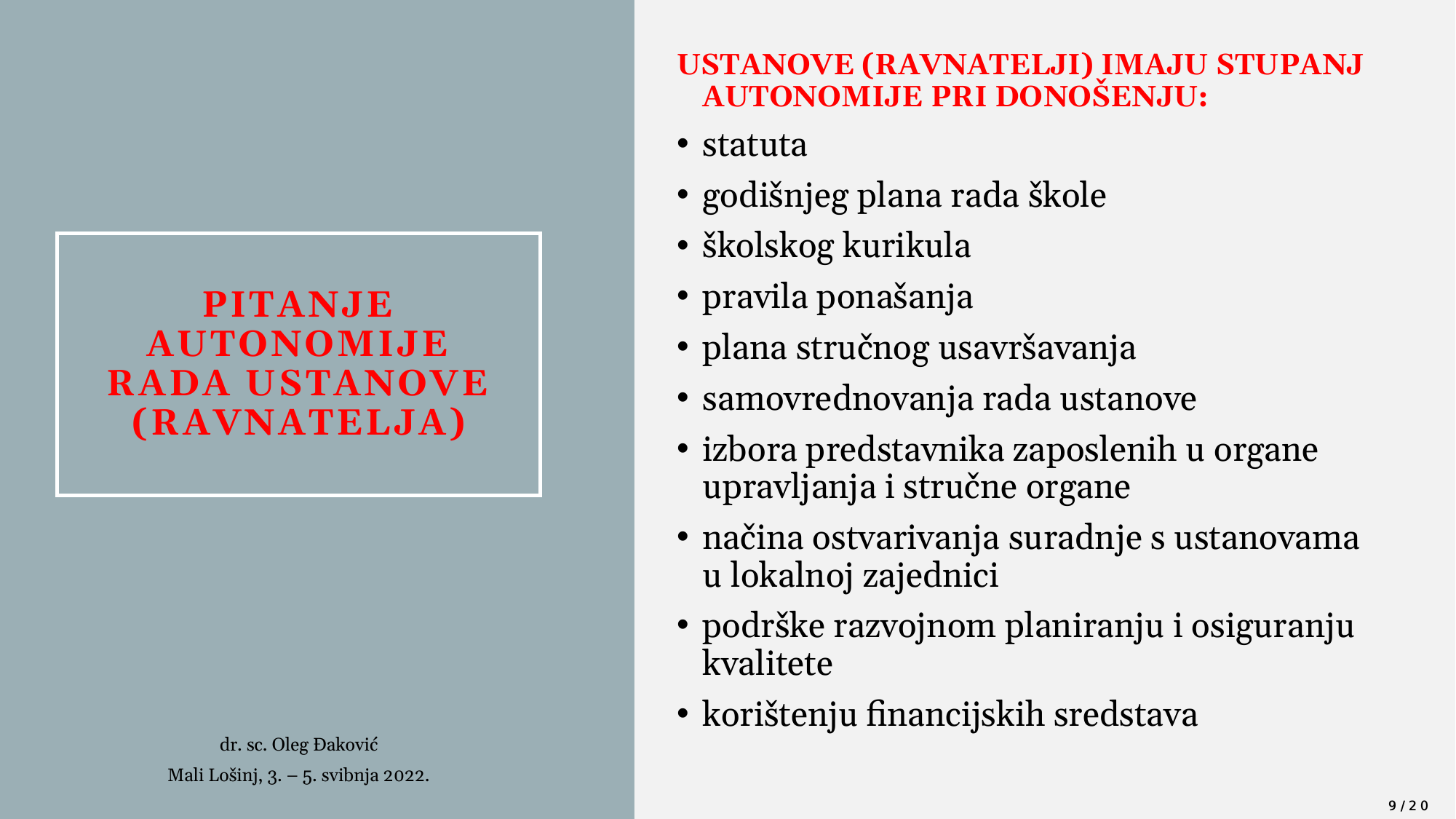

USTANOVE (RAVNATELJI) IMAJU STUPANJ AUTONOMIJE PRI DONOŠENJU:
statuta
godišnjeg plana rada škole
školskog kurikula
pravila ponašanja
plana stručnog usavršavanja
samovrednovanja rada ustanove
izbora predstavnika zaposlenih u organe upravljanja i stručne organe
načina ostvarivanja suradnje s ustanovama u lokalnoj zajednici
podrške razvojnom planiranju i osiguranju kvalitete
korištenju financijskih sredstava

# Pitanje autonomije rada ustanove (ravnatelja)
dr. sc. Oleg Đaković
Mali Lošinj, 3. – 5. svibnja 2022.
9/20